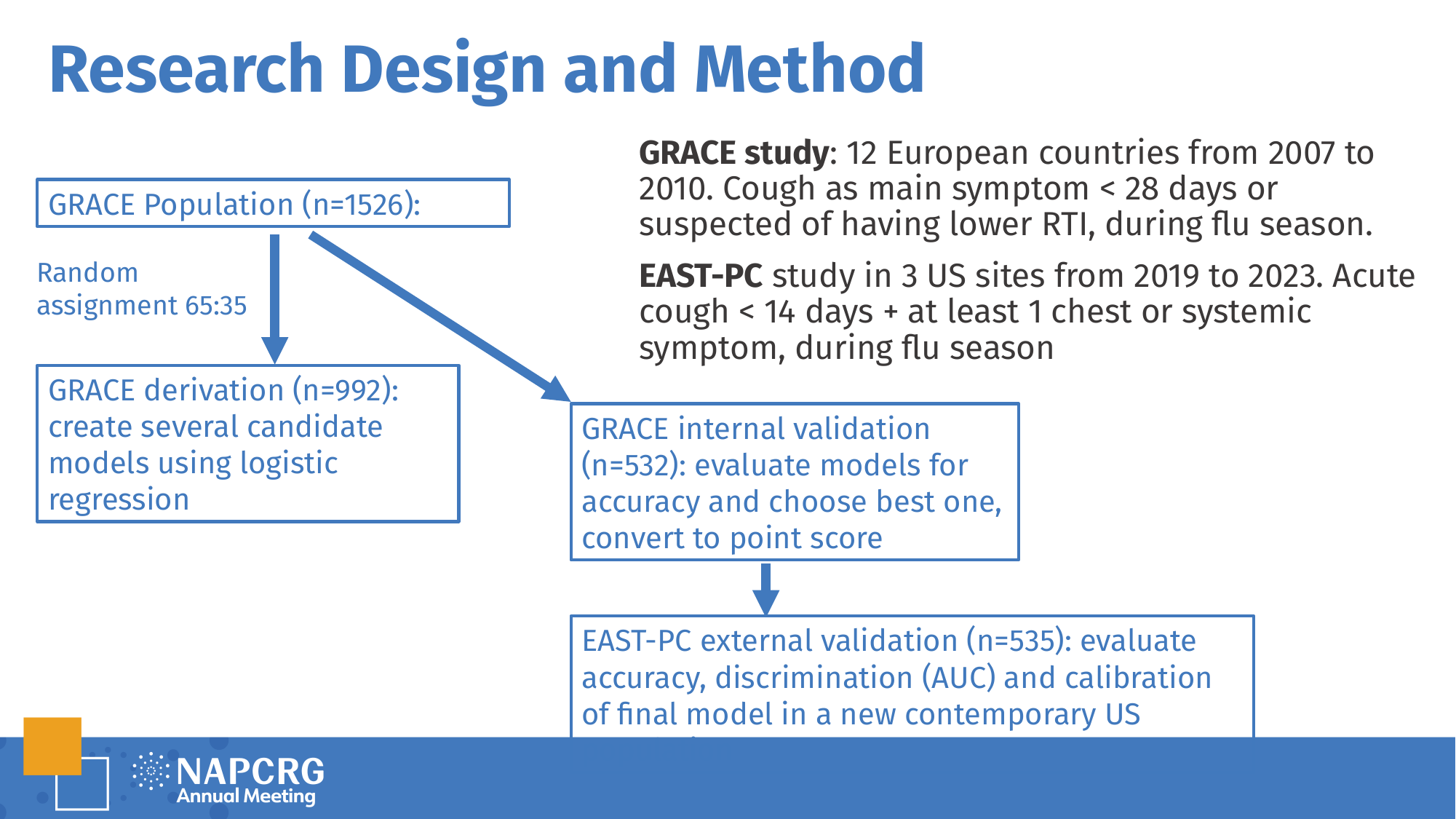

# Research Design and Method
GRACE study: 12 European countries from 2007 to 2010. Cough as main symptom < 28 days or suspected of having lower RTI, during flu season.
EAST-PC study in 3 US sites from 2019 to 2023. Acute cough < 14 days + at least 1 chest or systemic symptom, during flu season

GRACE Population (n=1526):
Random assignment 65:35
GRACE derivation (n=992): create several candidate models using logistic regression
GRACE internal validation (n=532): evaluate models for accuracy and choose best one, convert to point score
EAST-PC external validation (n=535): evaluate accuracy, discrimination (AUC) and calibration of final model in a new contemporary US population